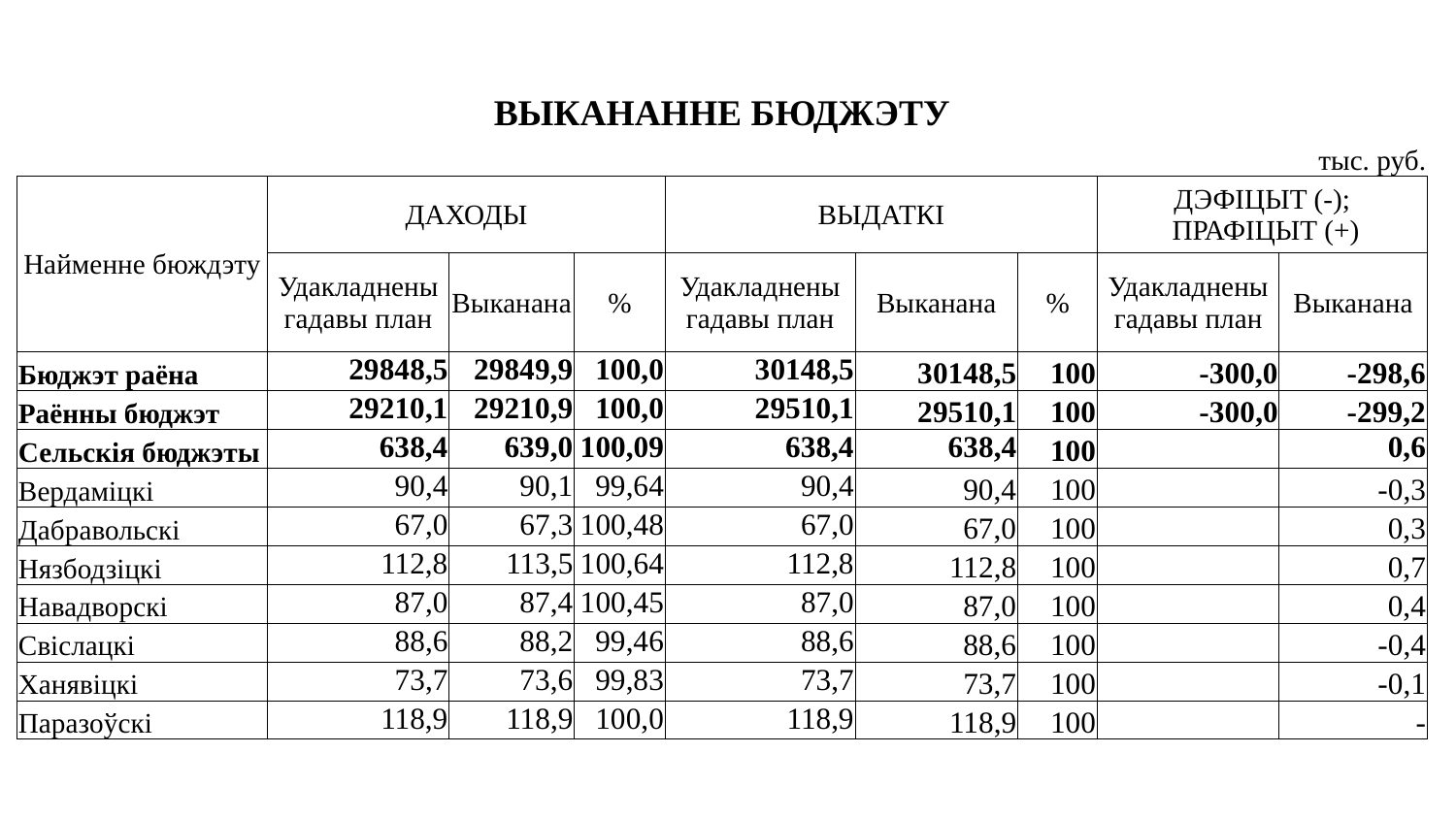

| ВЫКАНАННЕ БЮДЖЭТУ |  |  |  |  |  |  |  |  |  |  |  |  |
| --- | --- | --- | --- | --- | --- | --- | --- | --- | --- | --- | --- | --- |
|  |  |  |  |  |  |  |  |  |  |  |  | тыс. руб. |
| Найменне бюждэту | ДАХОДЫ |  |  |  |  | ВЫДАТКІ |  |  |  | ДЭФІЦЫТ (-); ПРАФІЦЫТ (+) |  |  |
|  | Удакладнены гадавы план |  | Выканана |  | % | Удакладнены гадавы план | Выканана |  | % | Удакладнены гадавы план | Выканана |  |
| Бюджэт раёна | 29848,5 |  | 29849,9 |  | 100,0 | 30148,5 | 30148,5 |  | 100 | -300,0 | -298,6 |  |
| Раённы бюджэт | 29210,1 |  | 29210,9 |  | 100,0 | 29510,1 | 29510,1 |  | 100 | -300,0 | -299,2 |  |
| Сельскія бюджэты | 638,4 |  | 639,0 |  | 100,09 | 638,4 | 638,4 |  | 100 |  | 0,6 |  |
| Вердаміцкі | 90,4 |  | 90,1 |  | 99,64 | 90,4 | 90,4 |  | 100 |  | -0,3 |  |
| Дабравольскі | 67,0 |  | 67,3 |  | 100,48 | 67,0 | 67,0 |  | 100 |  | 0,3 |  |
| Нязбодзіцкі | 112,8 |  | 113,5 |  | 100,64 | 112,8 | 112,8 |  | 100 |  | 0,7 |  |
| Навадворскі | 87,0 |  | 87,4 |  | 100,45 | 87,0 | 87,0 |  | 100 |  | 0,4 |  |
| Свіслацкі | 88,6 |  | 88,2 |  | 99,46 | 88,6 | 88,6 |  | 100 |  | -0,4 |  |
| Ханявіцкі | 73,7 |  | 73,6 |  | 99,83 | 73,7 | 73,7 |  | 100 |  | -0,1 |  |
| Паразоўскі | 118,9 |  | 118,9 |  | 100,0 | 118,9 | 118,9 |  | 100 |  | - |  |